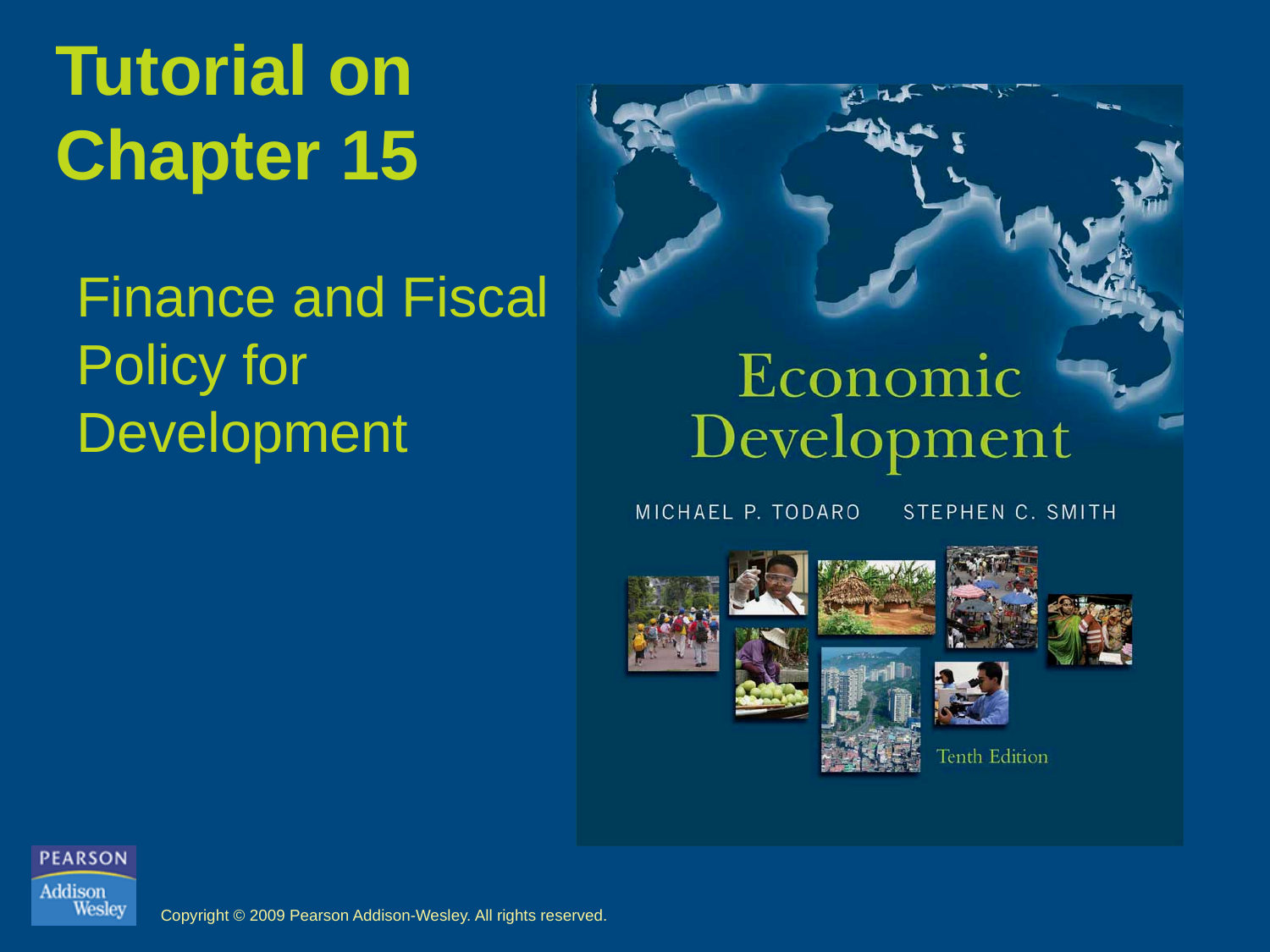

# Tutorial on Chapter 15
Finance and Fiscal Policy for Development